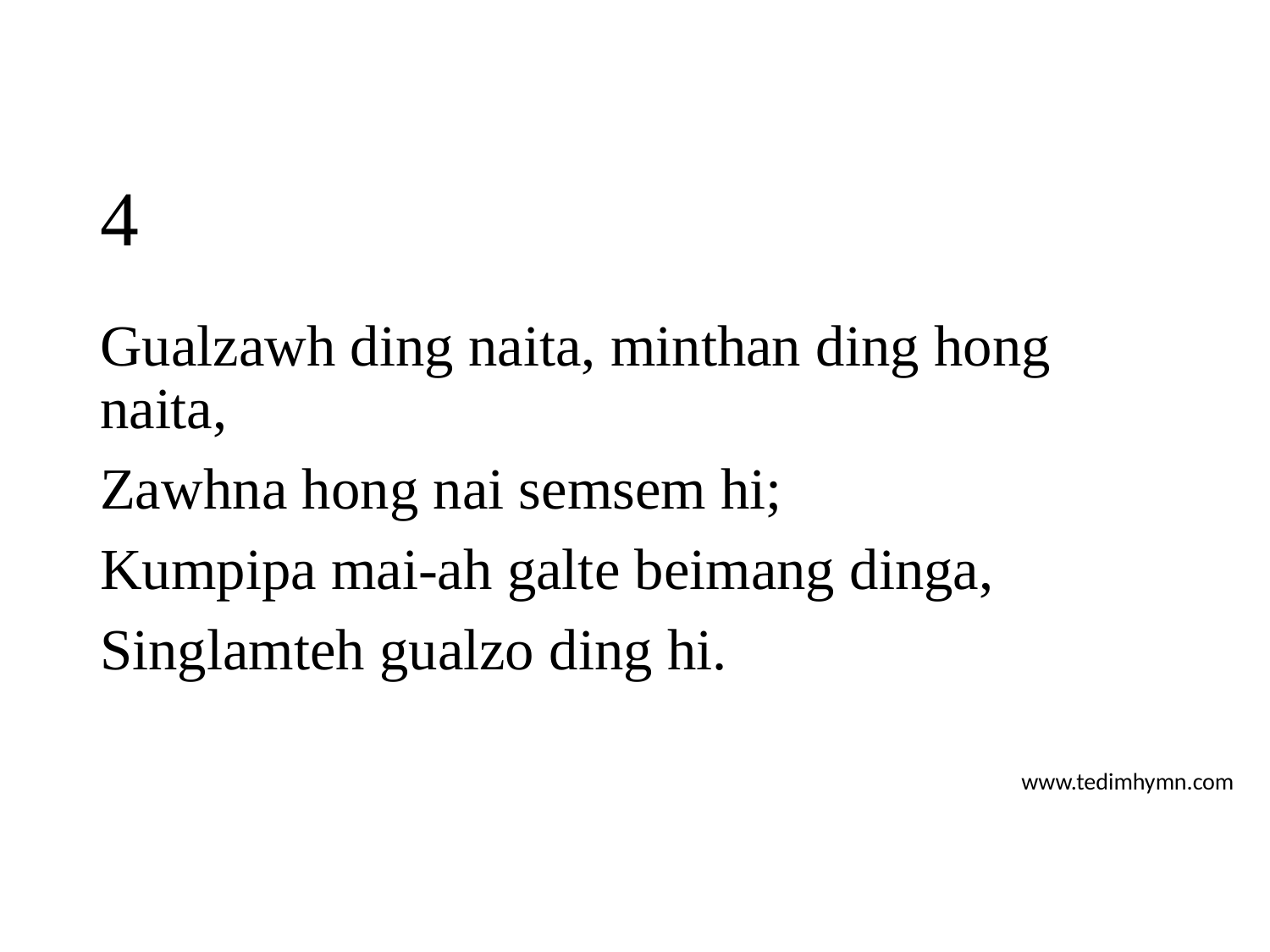

# 4
Gualzawh ding naita, minthan ding hong naita,
Zawhna hong nai semsem hi;
Kumpipa mai-ah galte beimang dinga,
Singlamteh gualzo ding hi.
www.tedimhymn.com